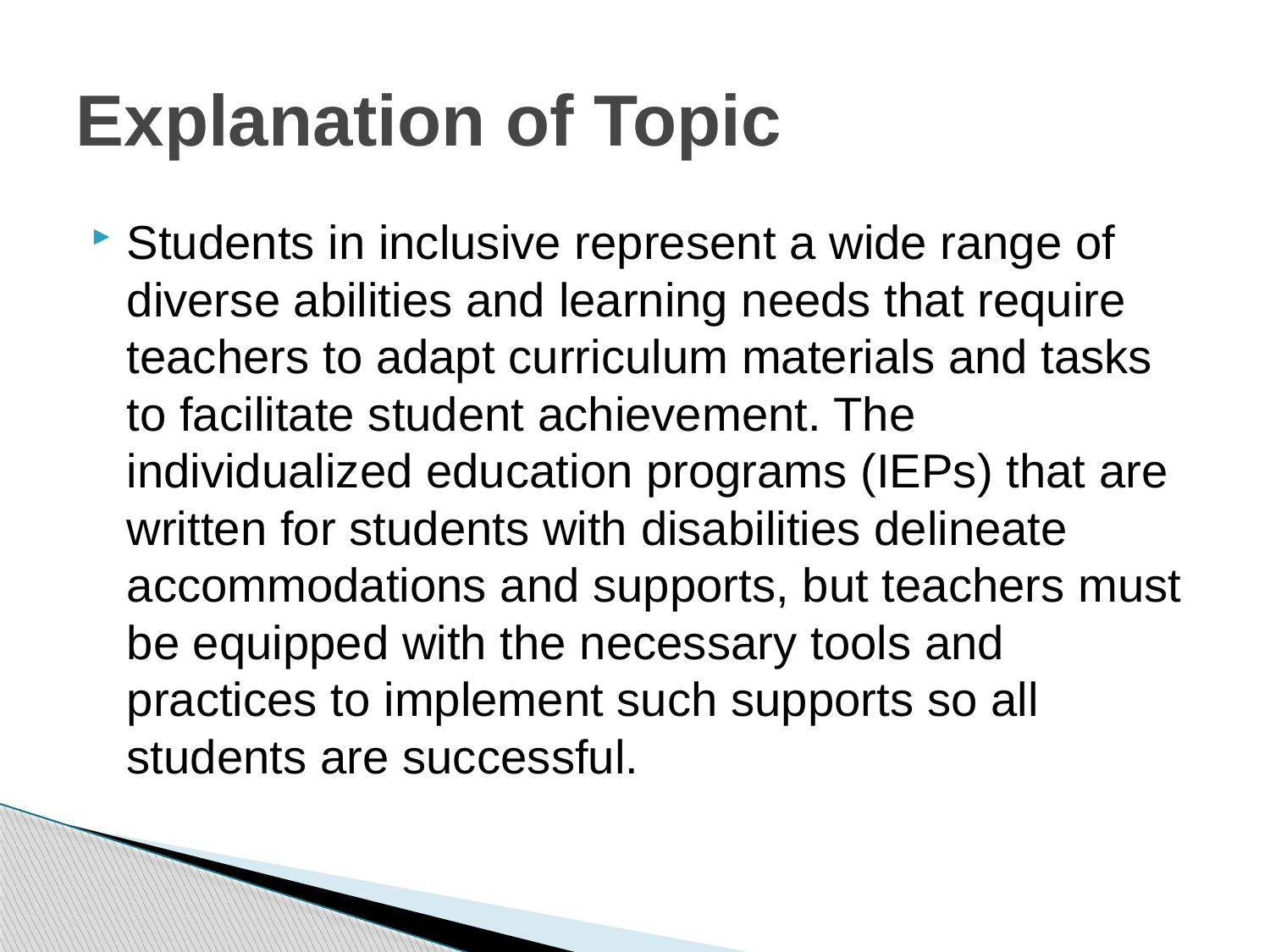

# Explanation of Topic
Students in inclusive represent a wide range of diverse abilities and learning needs that require teachers to adapt curriculum materials and tasks to facilitate student achievement. The individualized education programs (IEPs) that are written for students with disabilities delineate accommodations and supports, but teachers must be equipped with the necessary tools and practices to implement such supports so all students are successful.